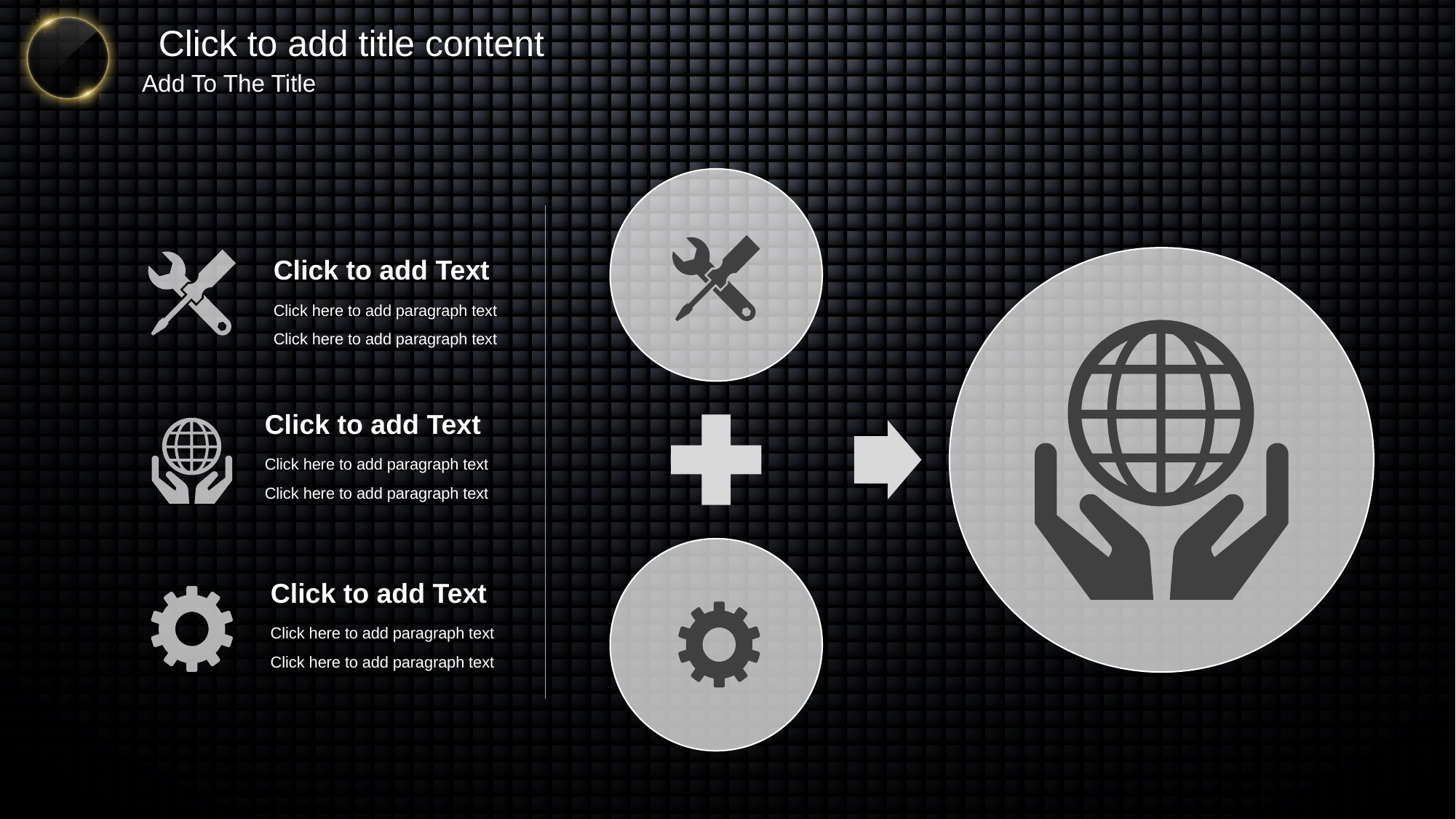

Click to add Text

Click here to add paragraph text
Click here to add paragraph text

Click to add Text

Click here to add paragraph text
Click here to add paragraph text

Click to add Text

Click here to add paragraph text
Click here to add paragraph text